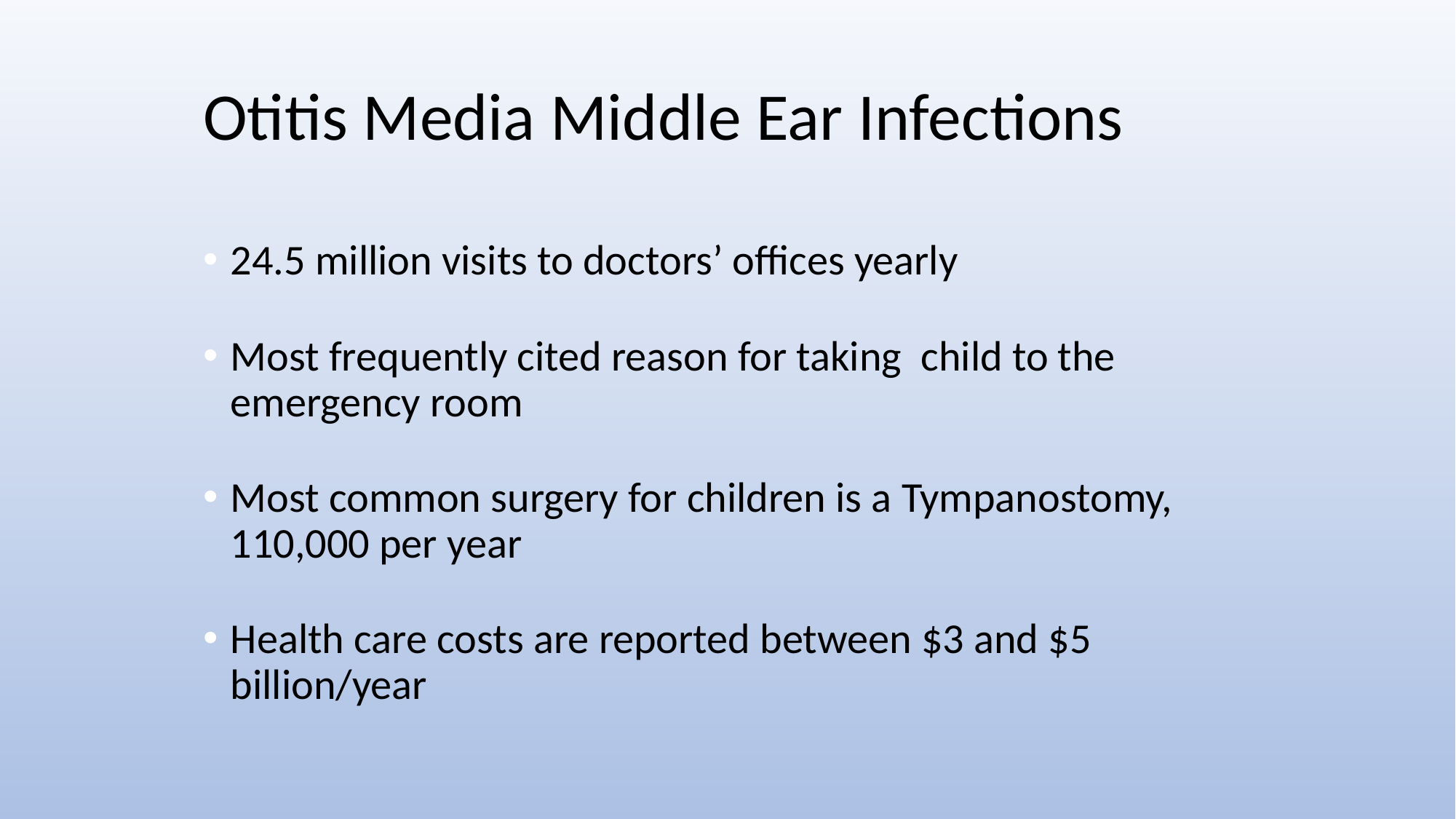

# Otitis Media Middle Ear Infections
24.5 million visits to doctors’ offices yearly

Most frequently cited reason for taking  child to the emergency room

Most common surgery for children is a Tympanostomy, 110,000 per year

Health care costs are reported between $3 and $5 billion/year